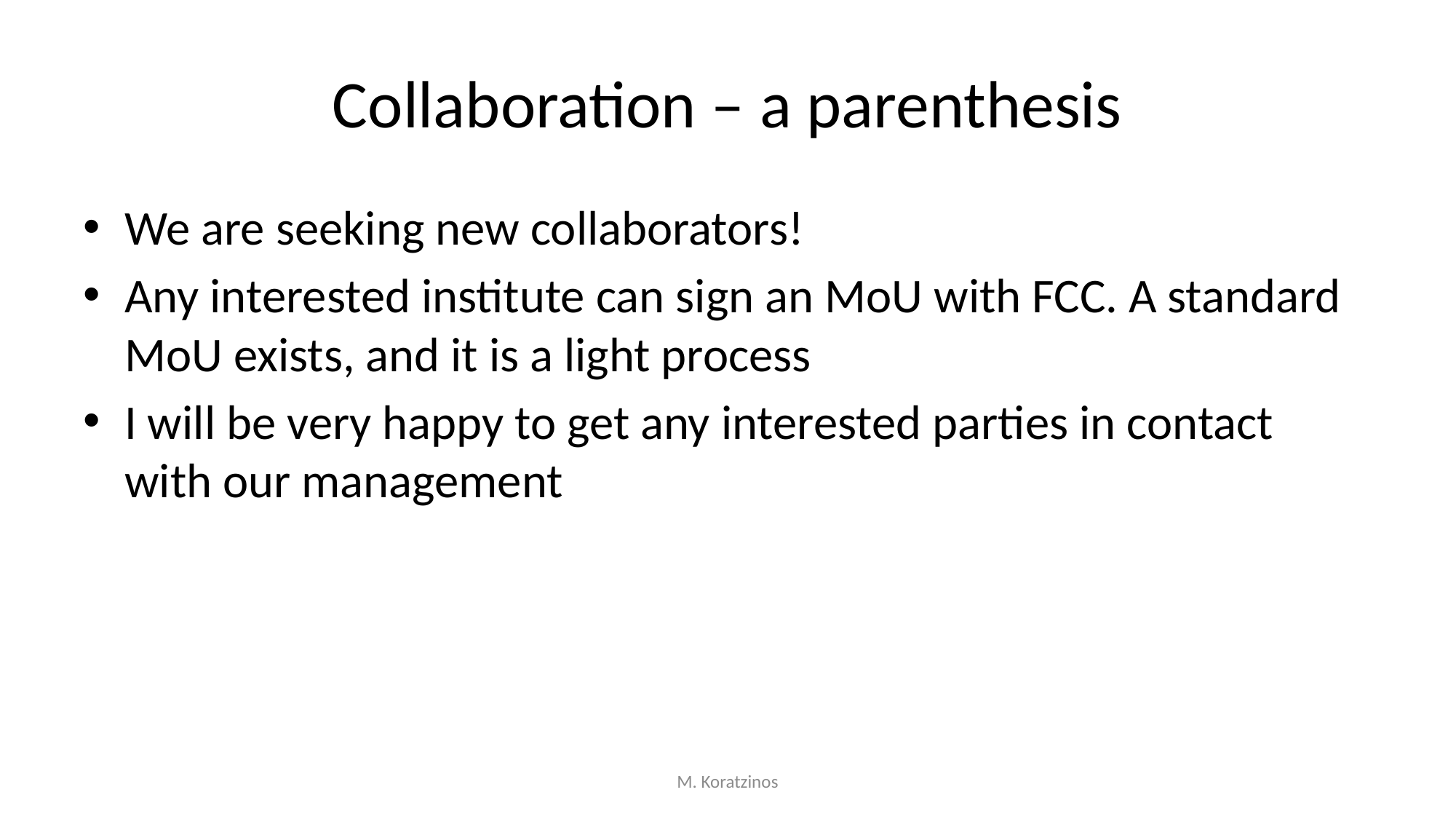

# Collaboration – a parenthesis
We are seeking new collaborators!
Any interested institute can sign an MoU with FCC. A standard MoU exists, and it is a light process
I will be very happy to get any interested parties in contact with our management
M. Koratzinos